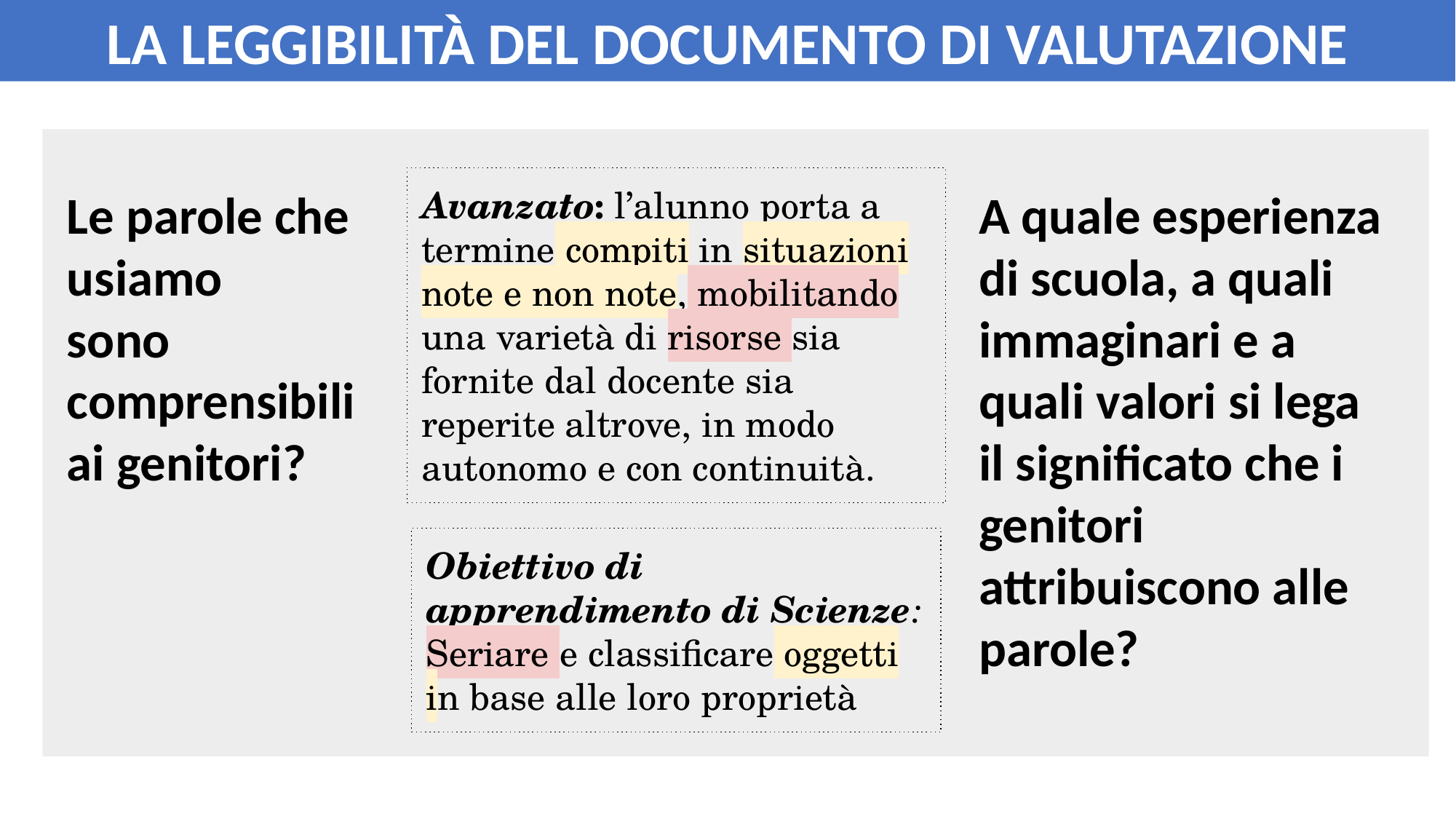

LA LEGGIBILITÀ DEL DOCUMENTO DI VALUTAZIONE
Le parole per dirlo: comunicare a bambini e genitori il nuovo modello di valutazione

Le parole che usiamo
sono comprensibili ai genitori?
Avanzato: l’alunno porta a termine compiti in situazioni note e non note, mobilitando una varietà di risorse sia fornite dal docente sia reperite altrove, in modo autonomo e con continuità.
A quale esperienza di scuola, a quali immaginari e a quali valori si lega il significato che i genitori attribuiscono alle parole?

Obiettivo di apprendimento di Scienze: Seriare e classificare oggetti in base alle loro proprietà